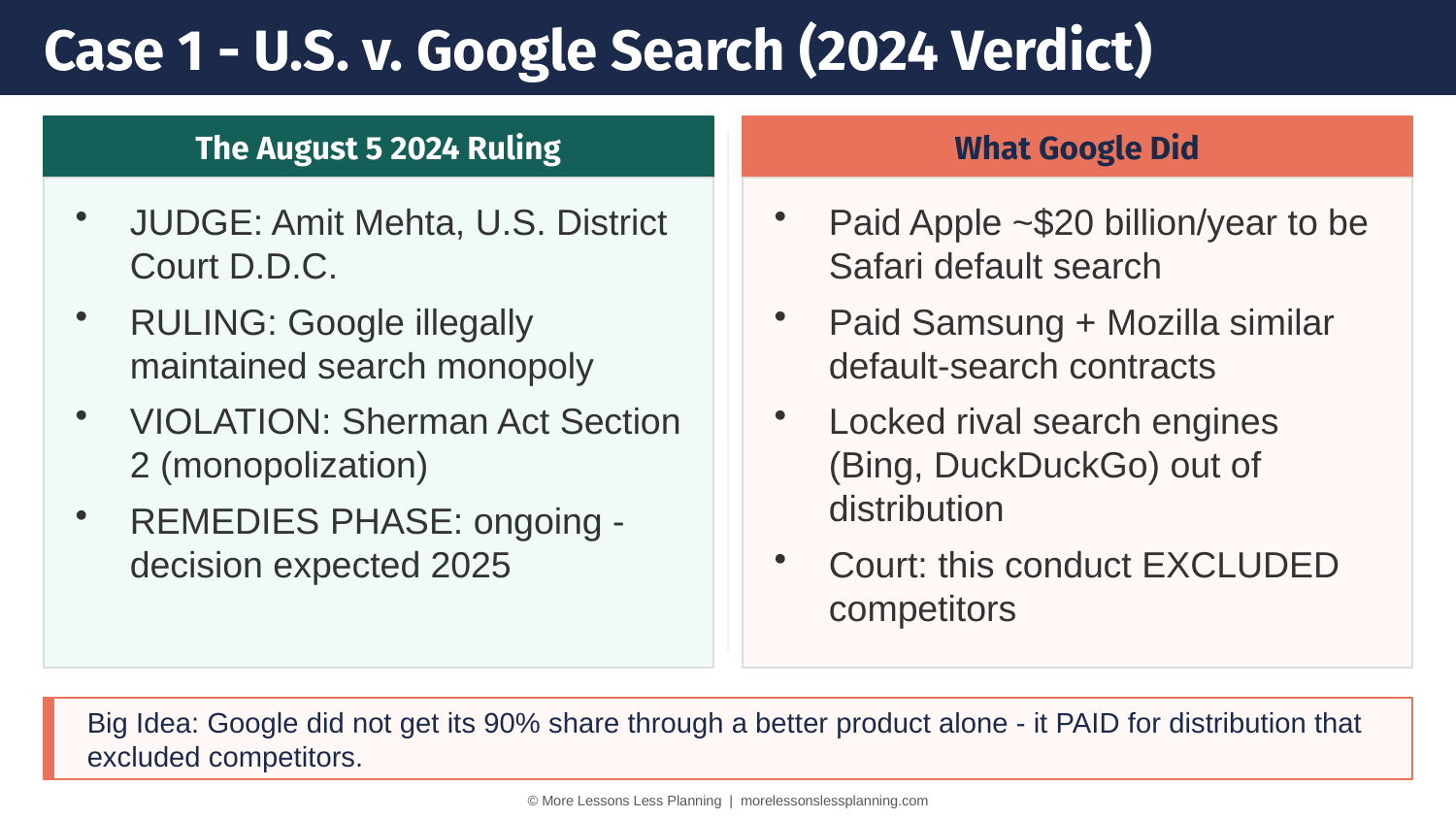

Case 1 - U.S. v. Google Search (2024 Verdict)

The August 5 2024 Ruling

What Google Did

JUDGE: Amit Mehta, U.S. District Court D.D.C.
RULING: Google illegally maintained search monopoly
VIOLATION: Sherman Act Section 2 (monopolization)
REMEDIES PHASE: ongoing - decision expected 2025
Paid Apple ~$20 billion/year to be Safari default search
Paid Samsung + Mozilla similar default-search contracts
Locked rival search engines (Bing, DuckDuckGo) out of distribution
Court: this conduct EXCLUDED competitors

Big Idea: Google did not get its 90% share through a better product alone - it PAID for distribution that excluded competitors.
© More Lessons Less Planning  |  morelessonslessplanning.com